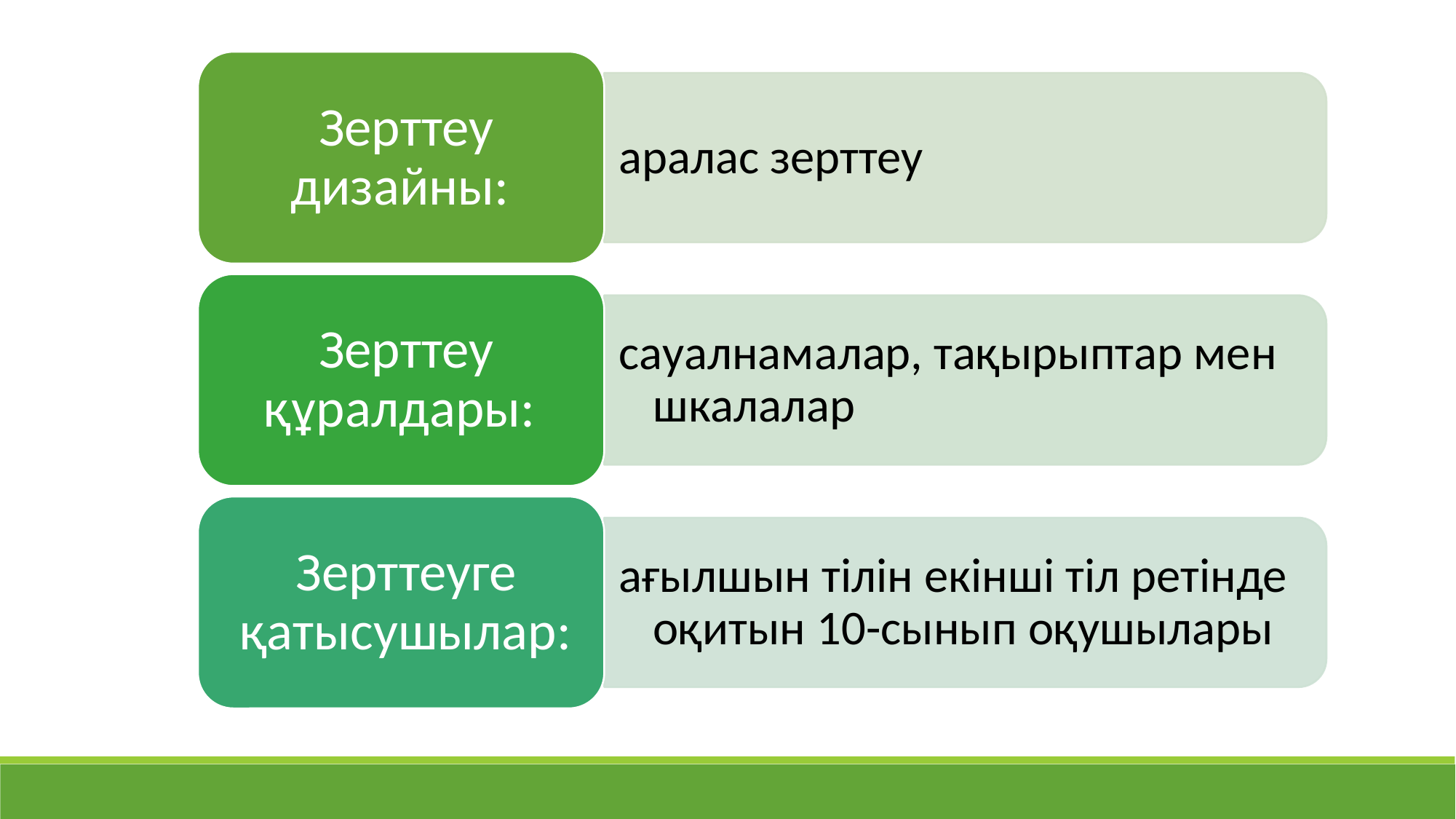

аралас зерттеу
Зерттеу дизайны:
сауалнамалар, тақырыптар мен шкалалар
Зерттеу құралдары:
ағылшын тілін екінші тіл ретінде оқитын 10-сынып оқушылары
Зерттеуге қатысушылар: